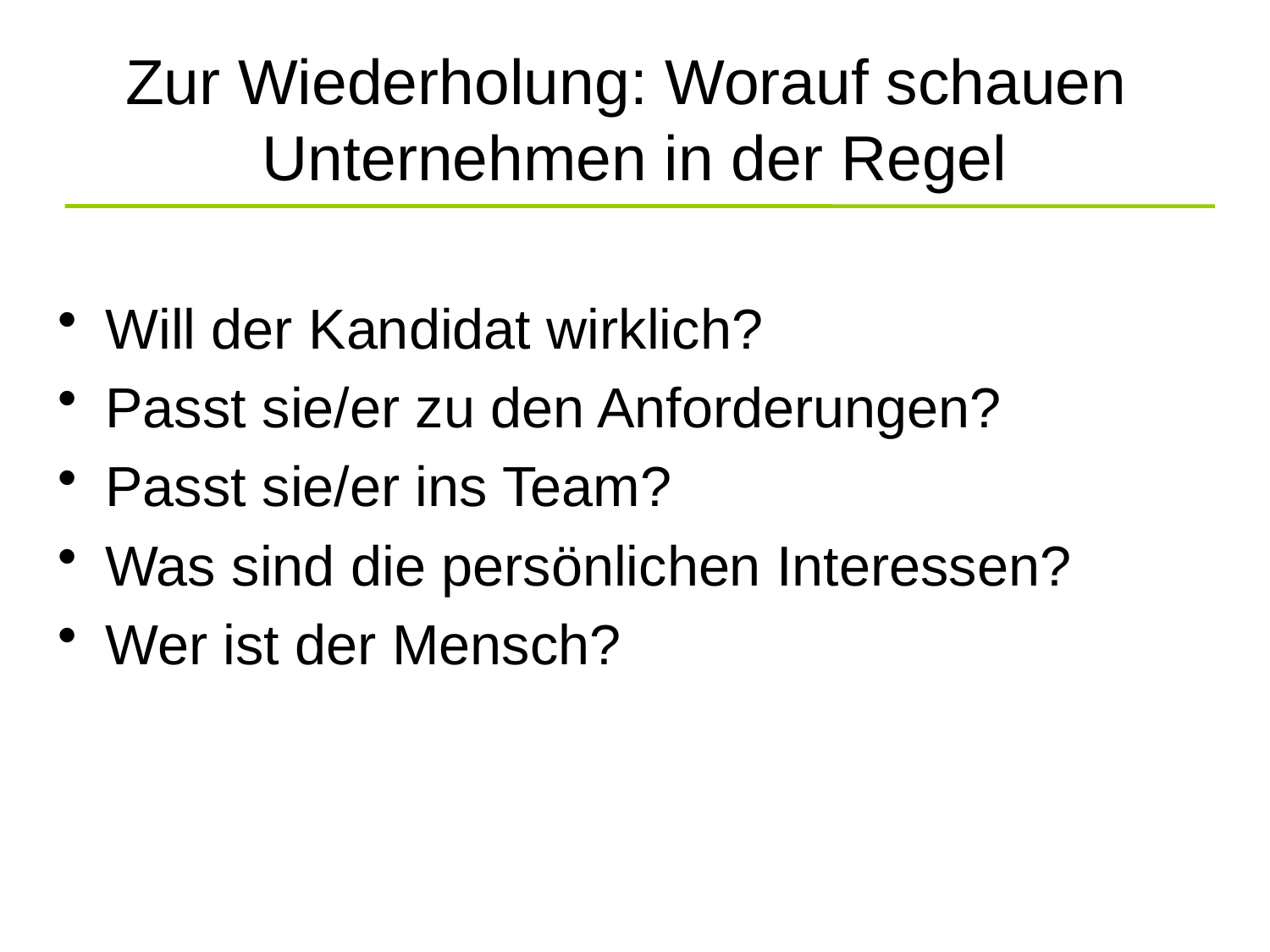

# Zur Wiederholung: Worauf schauen  Unternehmen in der Regel

Will der Kandidat wirklich?
Passt sie/er zu den Anforderungen?
Passt sie/er ins Team?
Was sind die persönlichen Interessen?
Wer ist der Mensch?